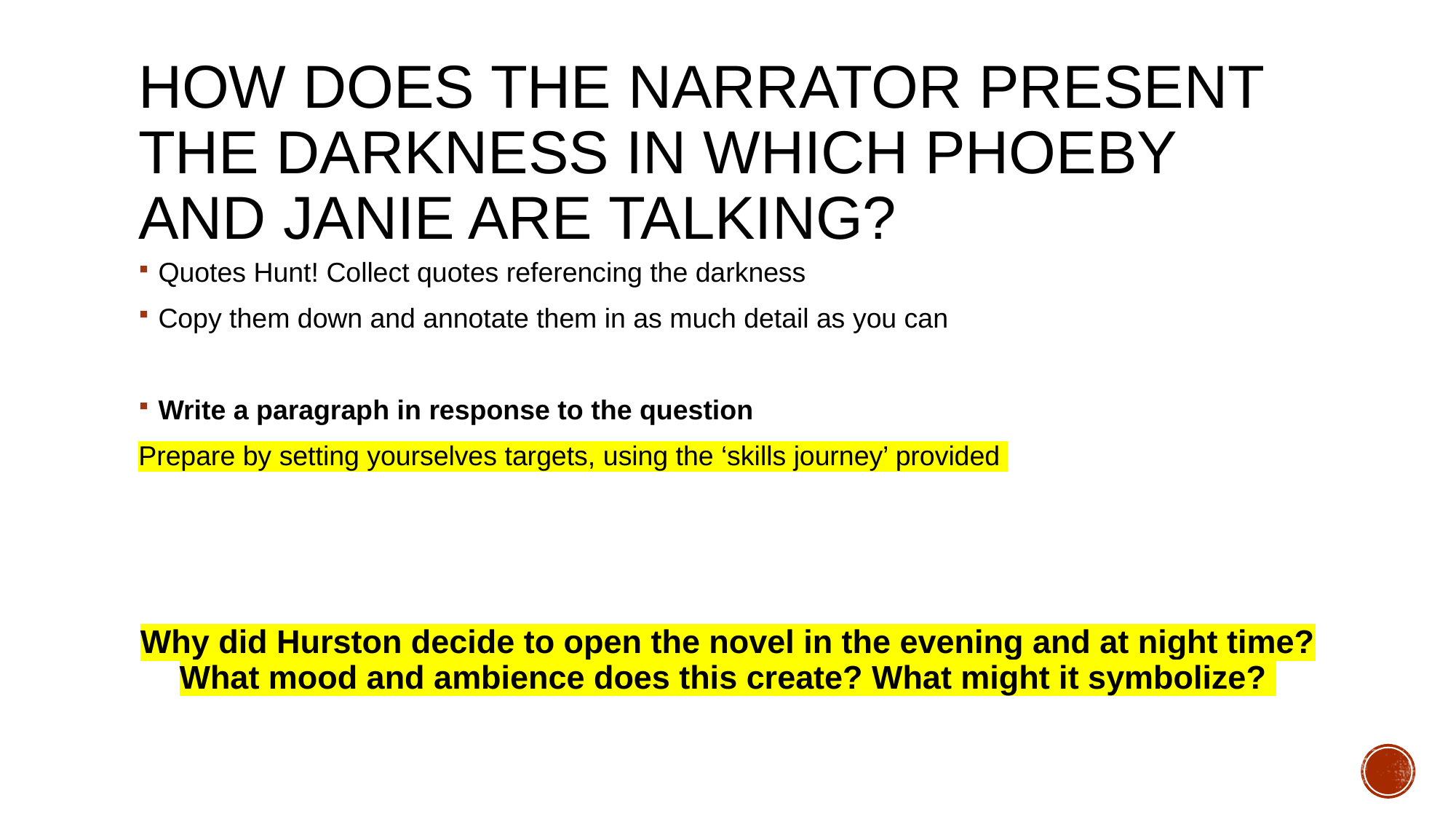

# How does the narrator present the darkness in which Phoeby and Janie are talking?
Quotes Hunt! Collect quotes referencing the darkness
Copy them down and annotate them in as much detail as you can

Write a paragraph in response to the question
Prepare by setting yourselves targets, using the ‘skills journey’ provided

Why did Hurston decide to open the novel in the evening and at night time? What mood and ambience does this create? What might it symbolize?